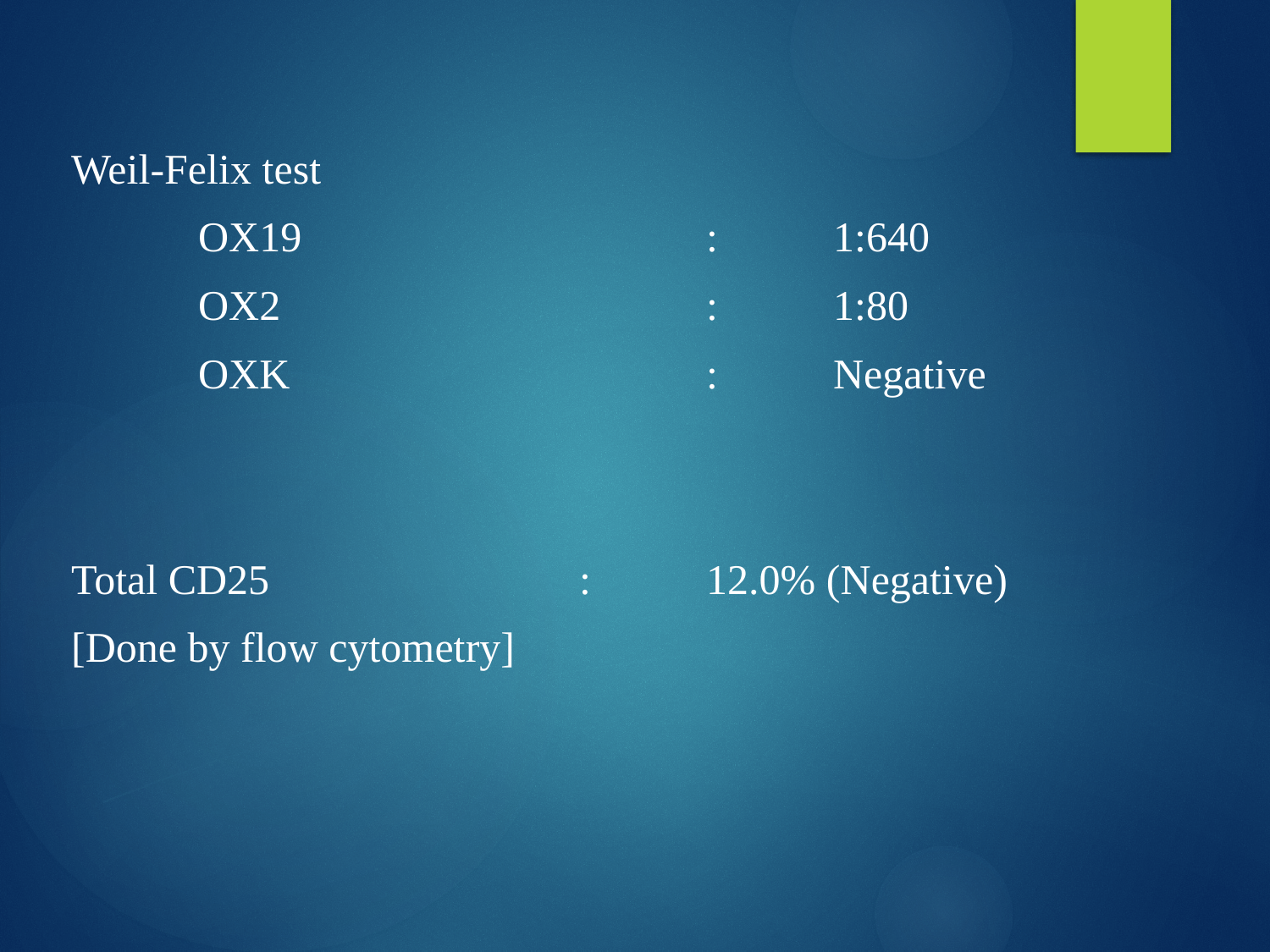

Weil-Felix test
	OX19			  	:	1:640
	OX2				:	1:80
	OXK				:	Negative

Total CD25 			:	12.0% (Negative)
[Done by flow cytometry]